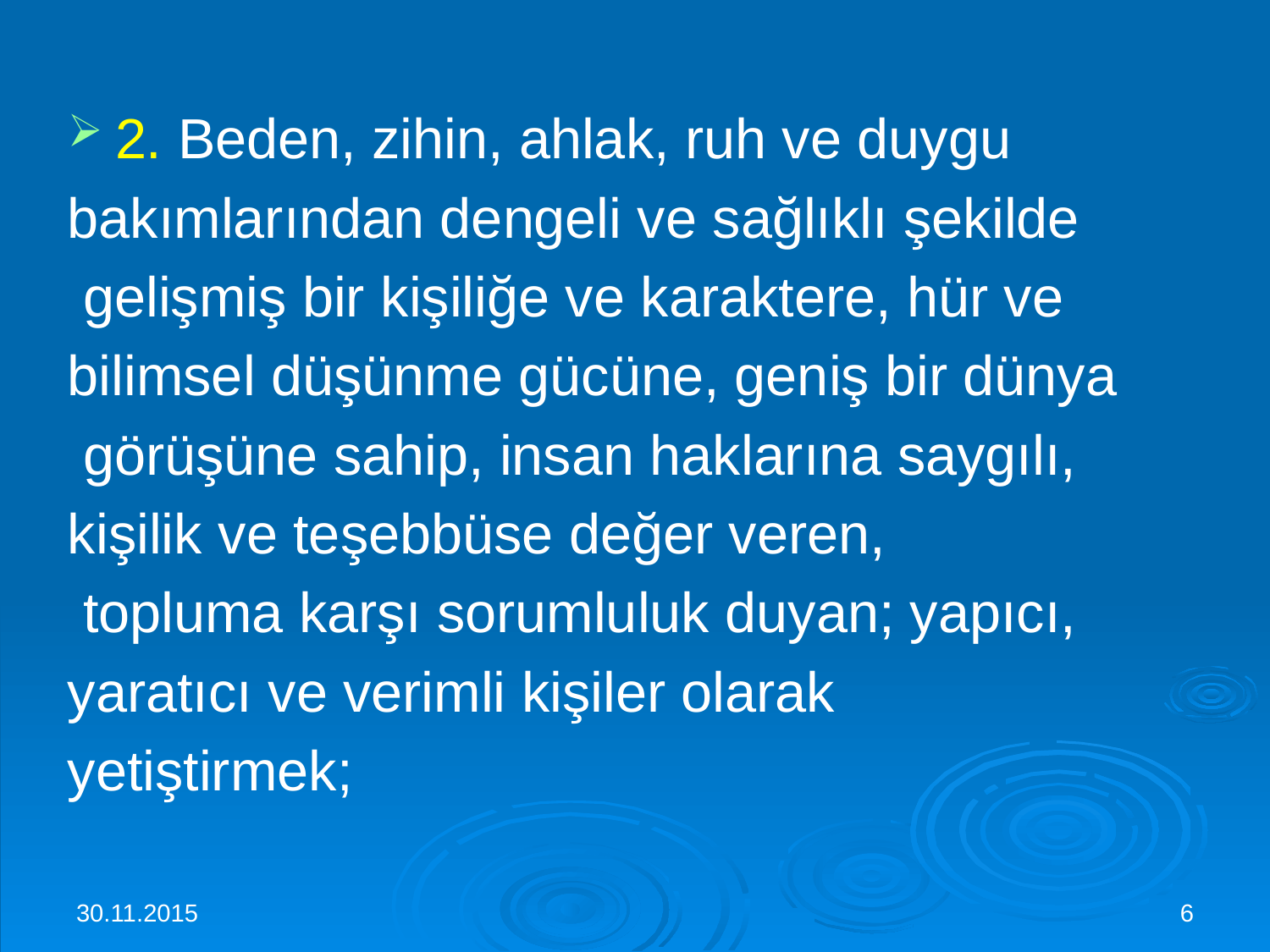

2. Beden, zihin, ahlak, ruh ve duygu
bakımlarından dengeli ve sağlıklı şekilde
 gelişmiş bir kişiliğe ve karaktere, hür ve
bilimsel düşünme gücüne, geniş bir dünya
 görüşüne sahip, insan haklarına saygılı,
kişilik ve teşebbüse değer veren,
 topluma karşı sorumluluk duyan; yapıcı,
yaratıcı ve verimli kişiler olarak
yetiştirmek;
30.11.2015
6